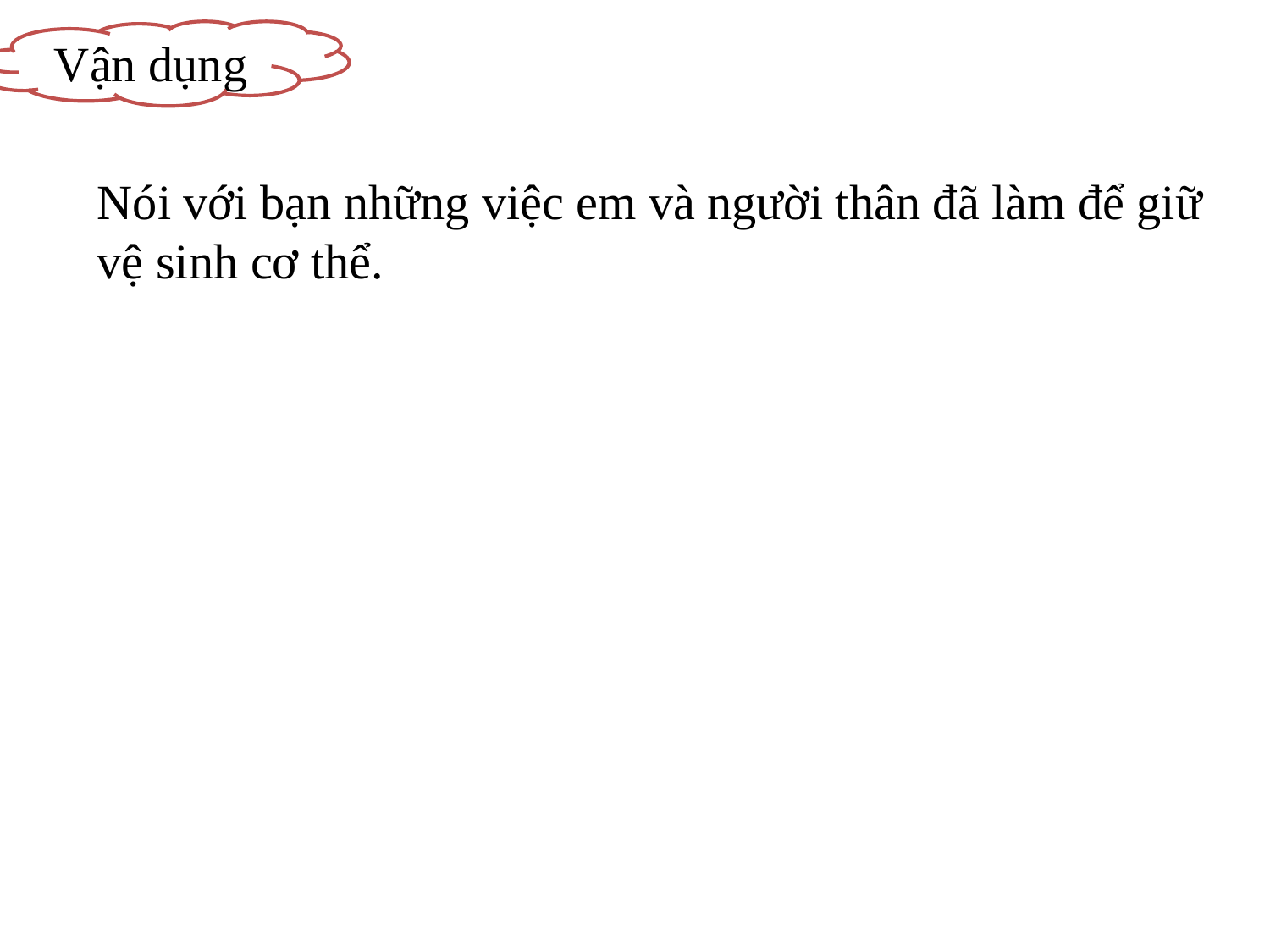

Vận dụng
Nói với bạn những việc em và người thân đã làm để giữ vệ sinh cơ thể.